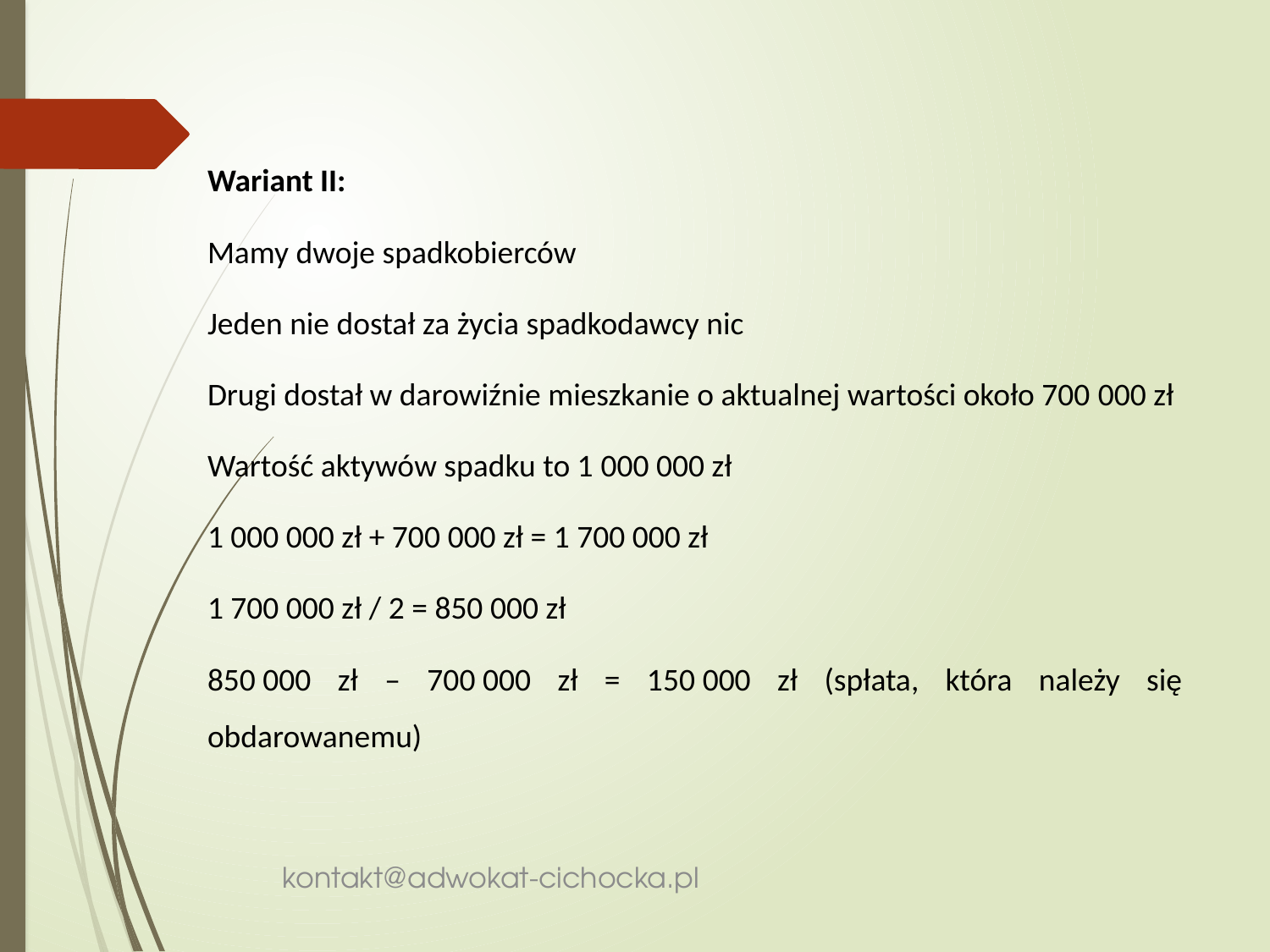

Wariant II:
Mamy dwoje spadkobierców
Jeden nie dostał za życia spadkodawcy nic
Drugi dostał w darowiźnie mieszkanie o aktualnej wartości około 700 000 zł
Wartość aktywów spadku to 1 000 000 zł
1 000 000 zł + 700 000 zł = 1 700 000 zł
1 700 000 zł / 2 = 850 000 zł
850 000 zł – 700 000 zł = 150 000 zł (spłata, która należy się obdarowanemu)
kontakt@adwokat-cichocka.pl